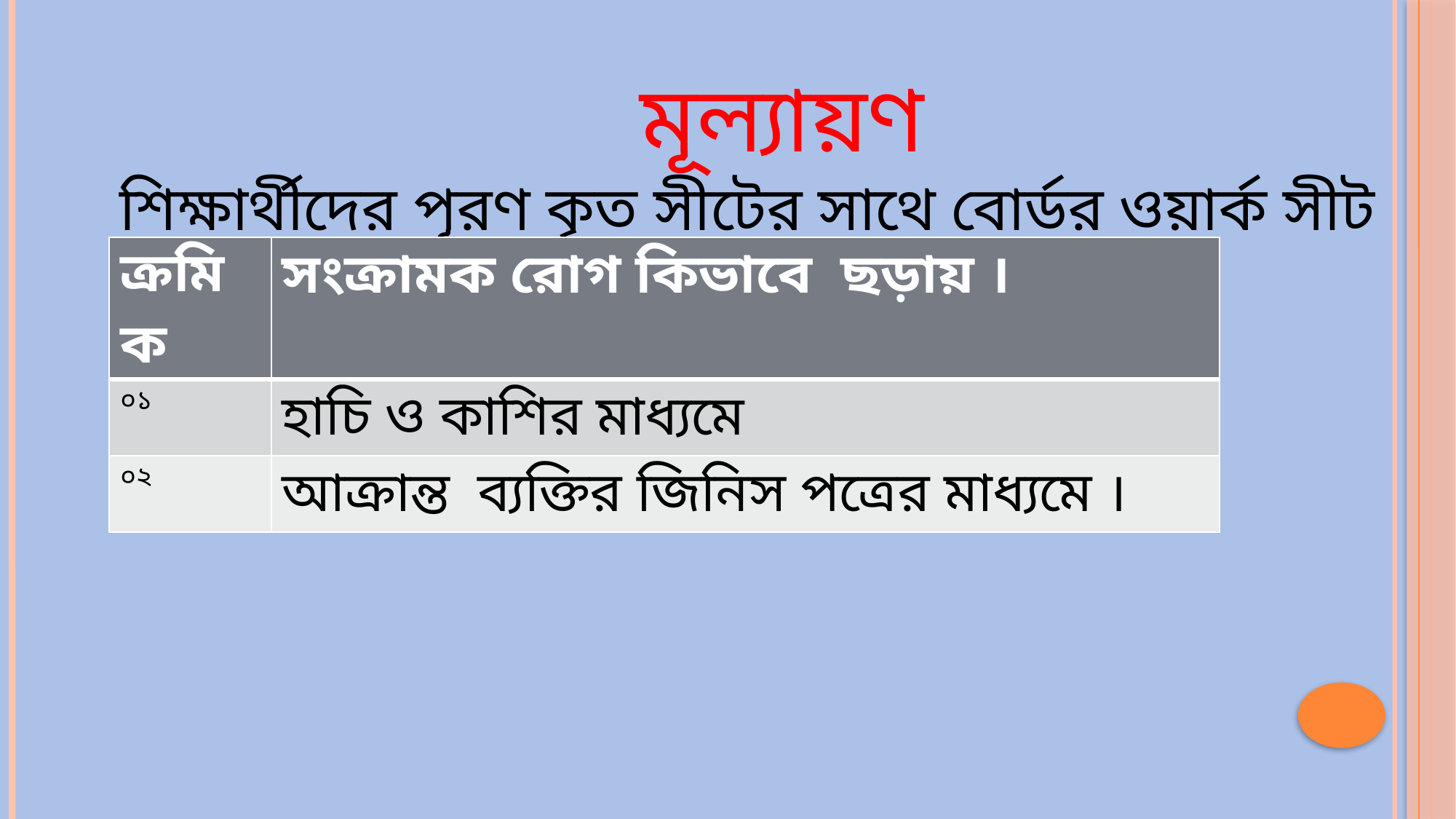

মূল্যায়ণ
শিক্ষার্থীদের পূরণ কৃত সীটের সাথে বোর্ডর ওয়ার্ক সীট মিলাবে

| ক্রমিক | সংক্রামক রোগ কিভাবে ছড়ায় । |
| --- | --- |
| ০১ | হাচি ও কাশির মাধ্যমে |
| ০২ | আক্রান্ত ব্যক্তির জিনিস পত্রের মাধ্যমে । |